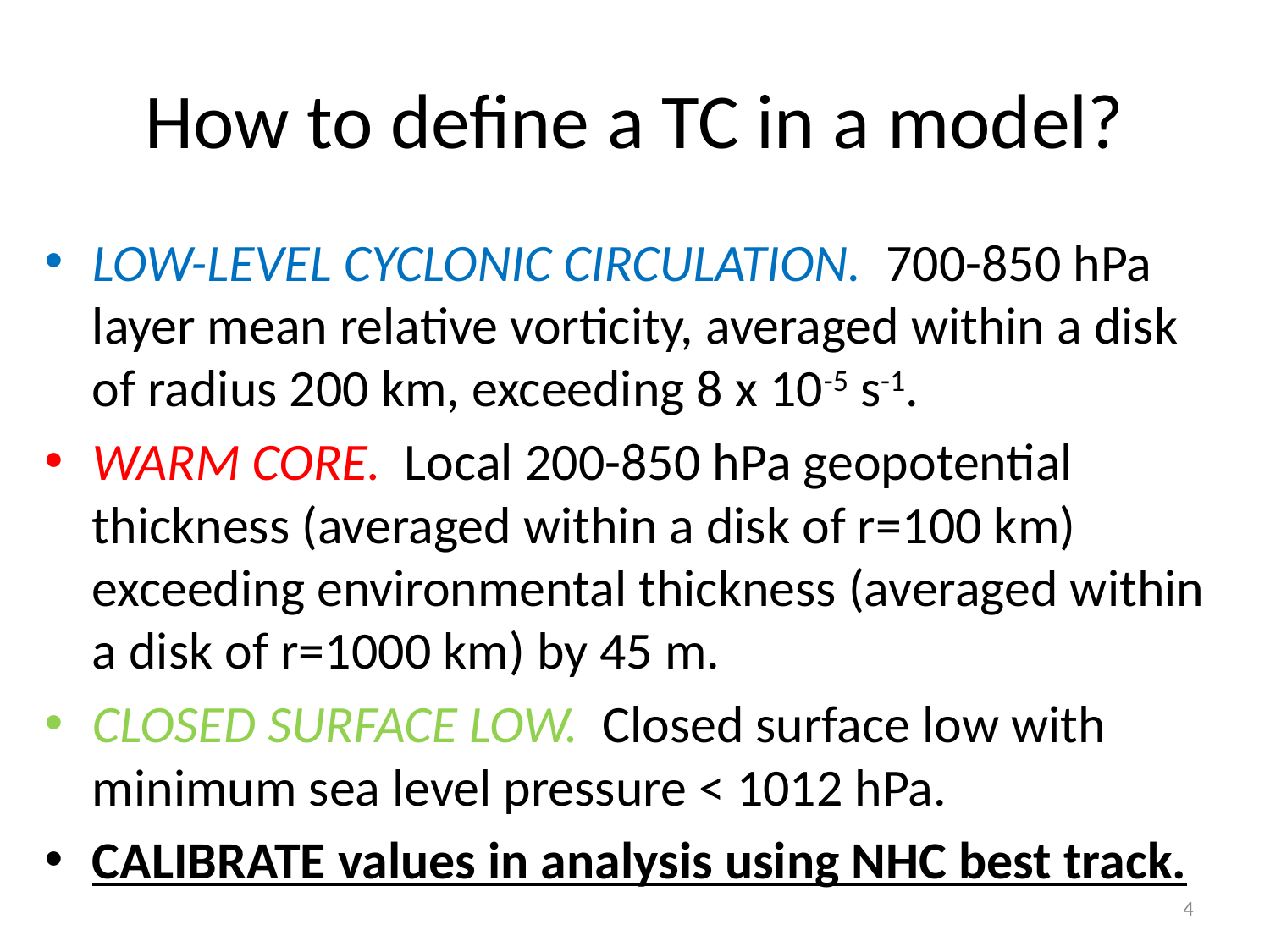

# How to define a TC in a model?
LOW-LEVEL CYCLONIC CIRCULATION.  700-850 hPa layer mean relative vorticity, averaged within a disk of radius 200 km, exceeding 8 x 10-5 s-1.
WARM CORE.  Local 200-850 hPa geopotential thickness (averaged within a disk of r=100 km) exceeding environmental thickness (averaged within a disk of r=1000 km) by 45 m.
CLOSED SURFACE LOW.  Closed surface low with minimum sea level pressure < 1012 hPa.
CALIBRATE values in analysis using NHC best track.
4